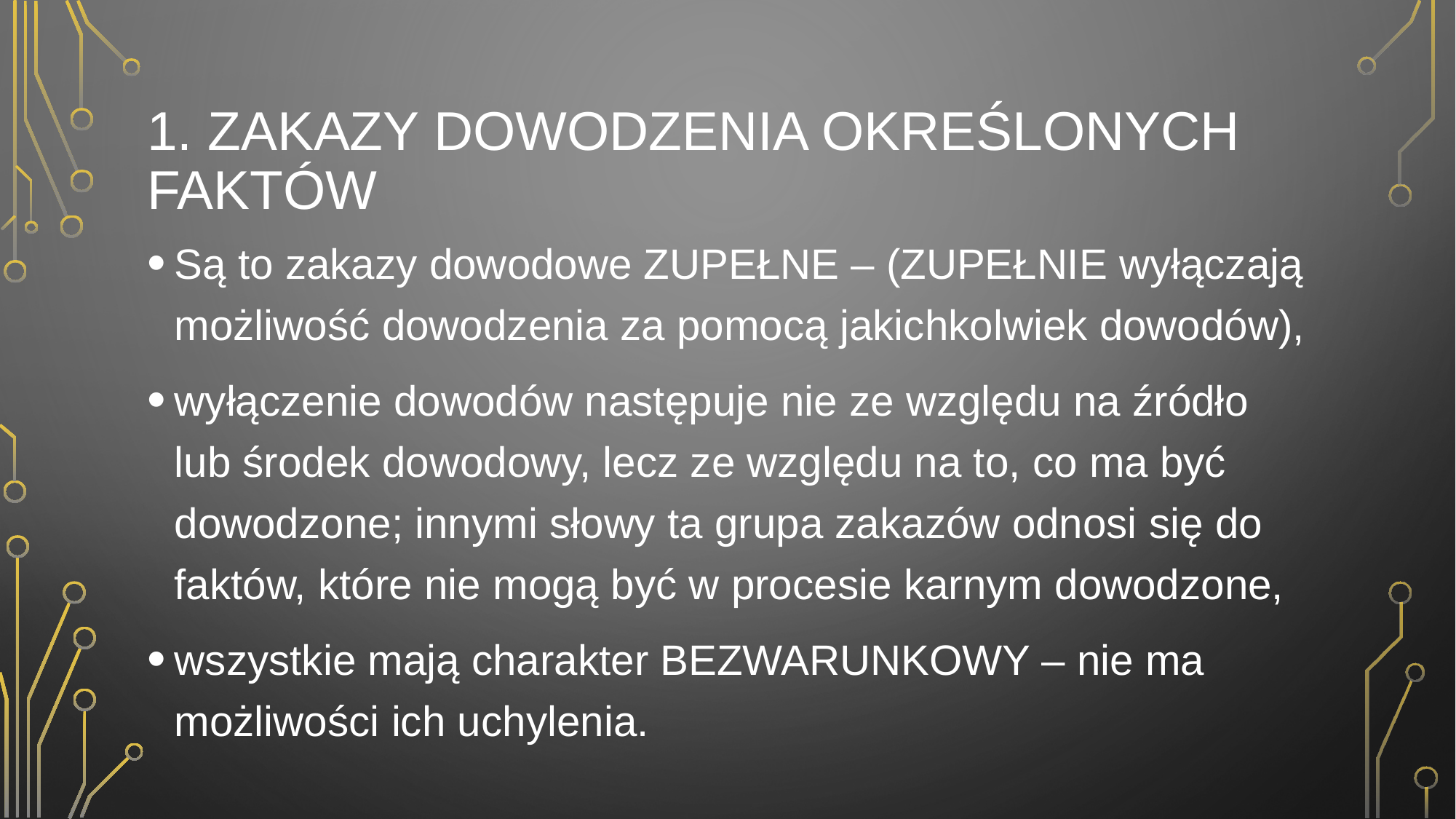

# 1. Zakazy dowodzenia określonych faktów
Są to zakazy dowodowe ZUPEŁNE – (ZUPEŁNIE wyłączają możliwość dowodzenia za pomocą jakichkolwiek dowodów),
wyłączenie dowodów następuje nie ze względu na źródło lub środek dowodowy, lecz ze względu na to, co ma być dowodzone; innymi słowy ta grupa zakazów odnosi się do faktów, które nie mogą być w procesie karnym dowodzone,
wszystkie mają charakter BEZWARUNKOWY – nie ma możliwości ich uchylenia.